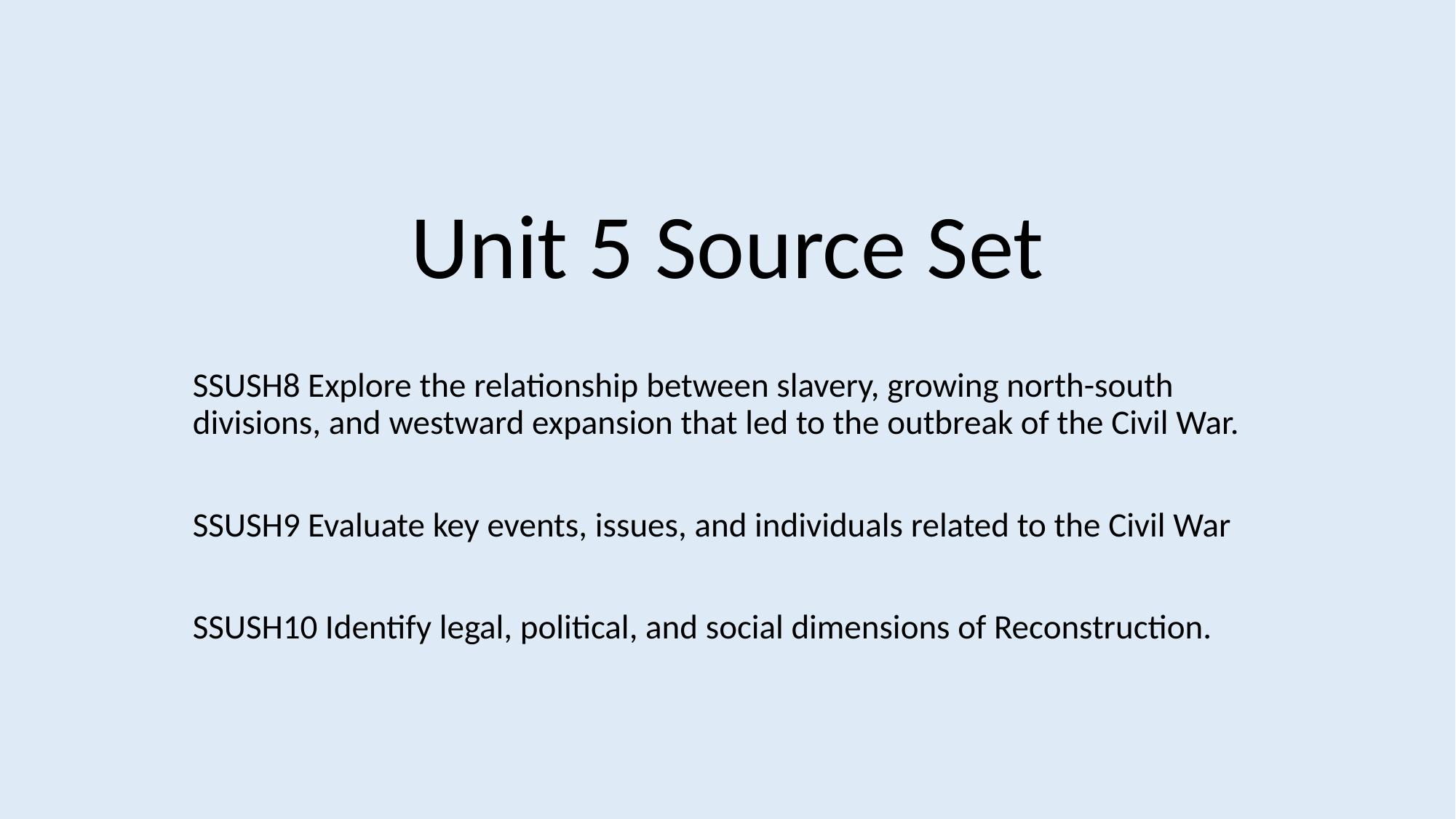

# Unit 5 Source Set
SSUSH8 Explore the relationship between slavery, growing north-south divisions, and westward expansion that led to the outbreak of the Civil War.

SSUSH9 Evaluate key events, issues, and individuals related to the Civil War

SSUSH10 Identify legal, political, and social dimensions of Reconstruction.